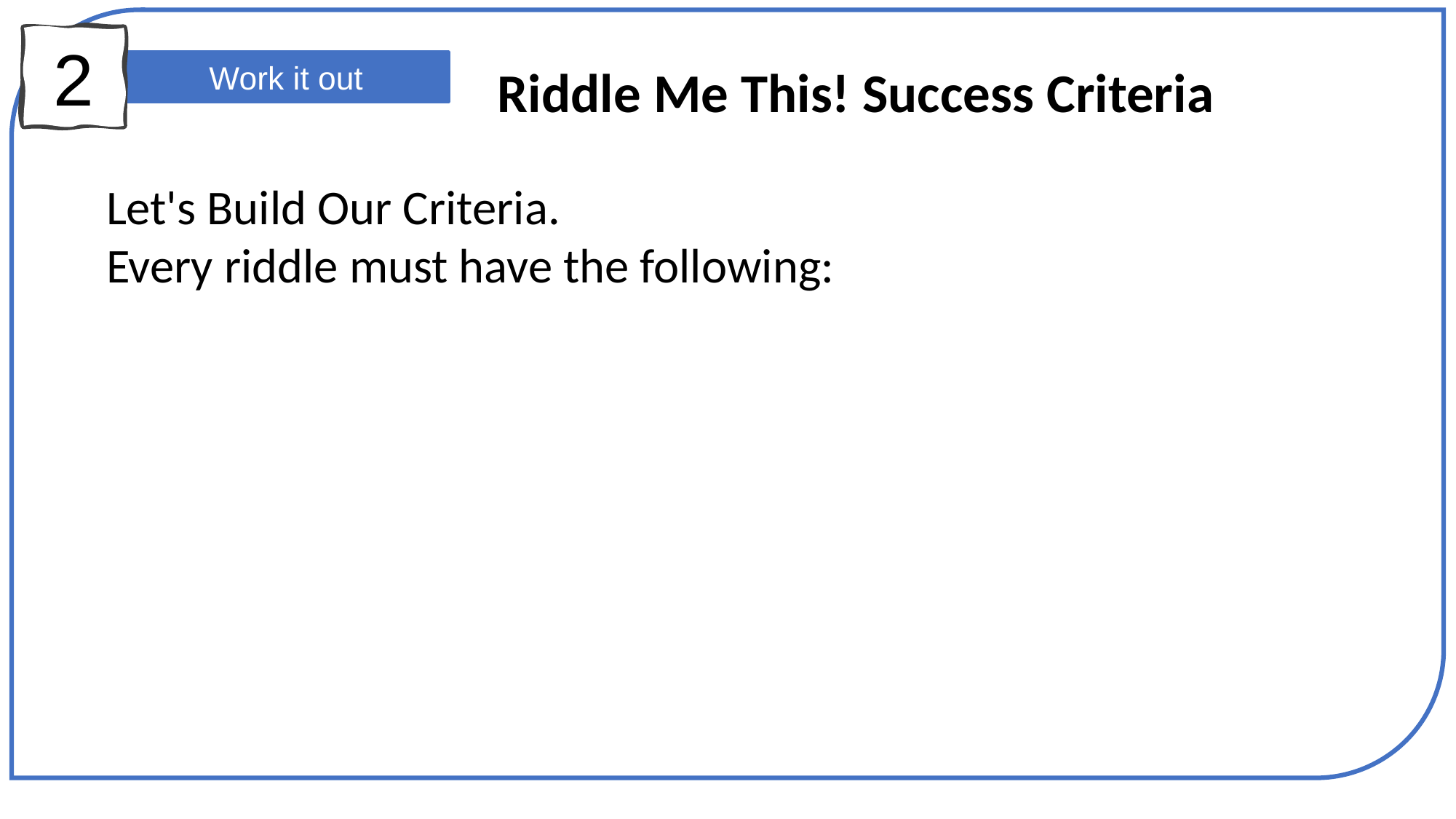

2
Work it out
Riddle Me This! Success Criteria
Let's Build Our Criteria.
Every riddle must have the following: